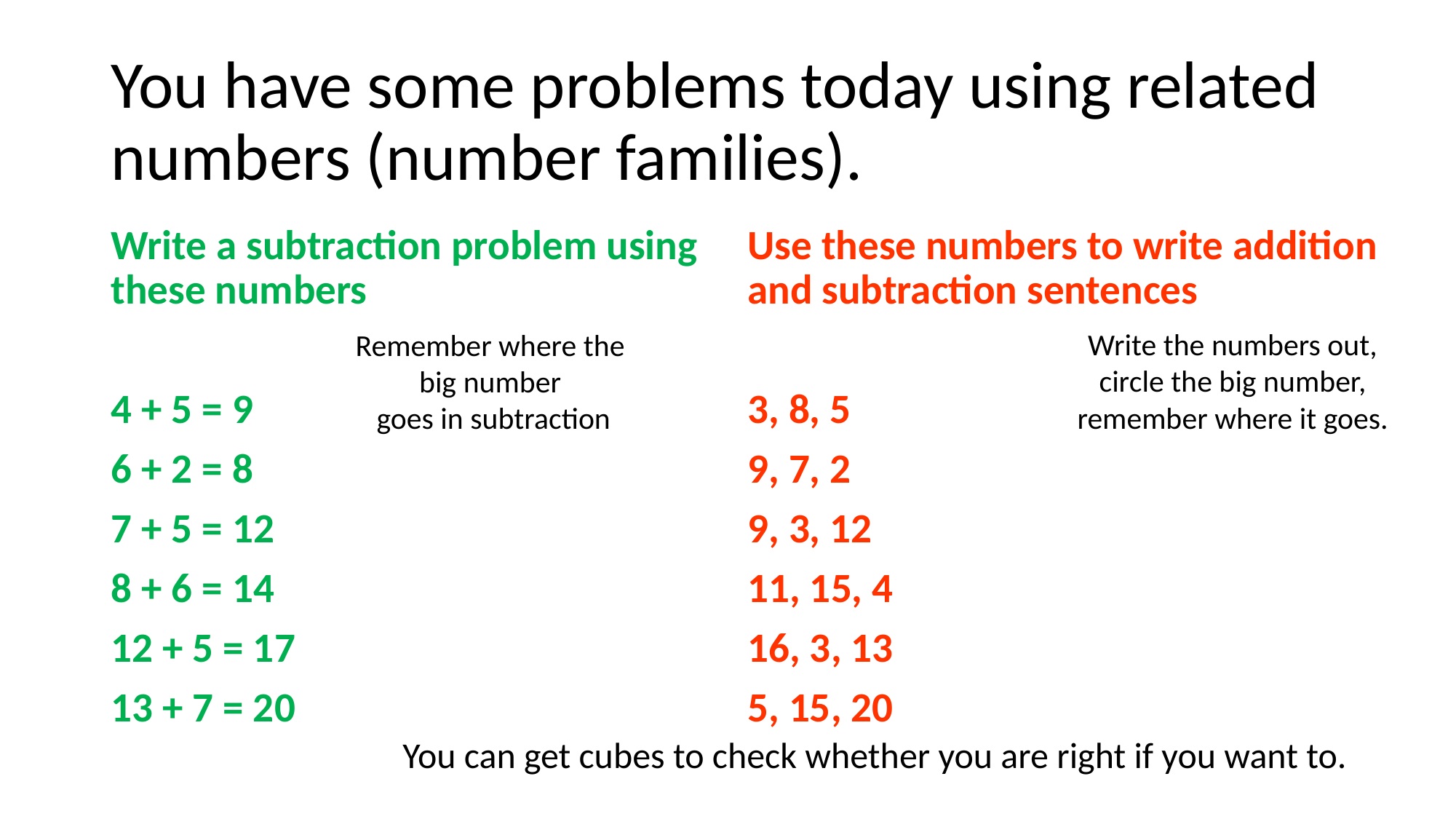

# You have some problems today using related numbers (number families).
Write a subtraction problem using these numbers

4 + 5 = 9
6 + 2 = 8
7 + 5 = 12
8 + 6 = 14
12 + 5 = 17
13 + 7 = 20

Use these numbers to write addition and subtraction sentences

3, 8, 5
9, 7, 2
9, 3, 12
11, 15, 4
16, 3, 13
5, 15, 20
Remember where the big number
 goes in subtraction
Write the numbers out,
circle the big number,
remember where it goes.

You can get cubes to check whether you are right if you want to.